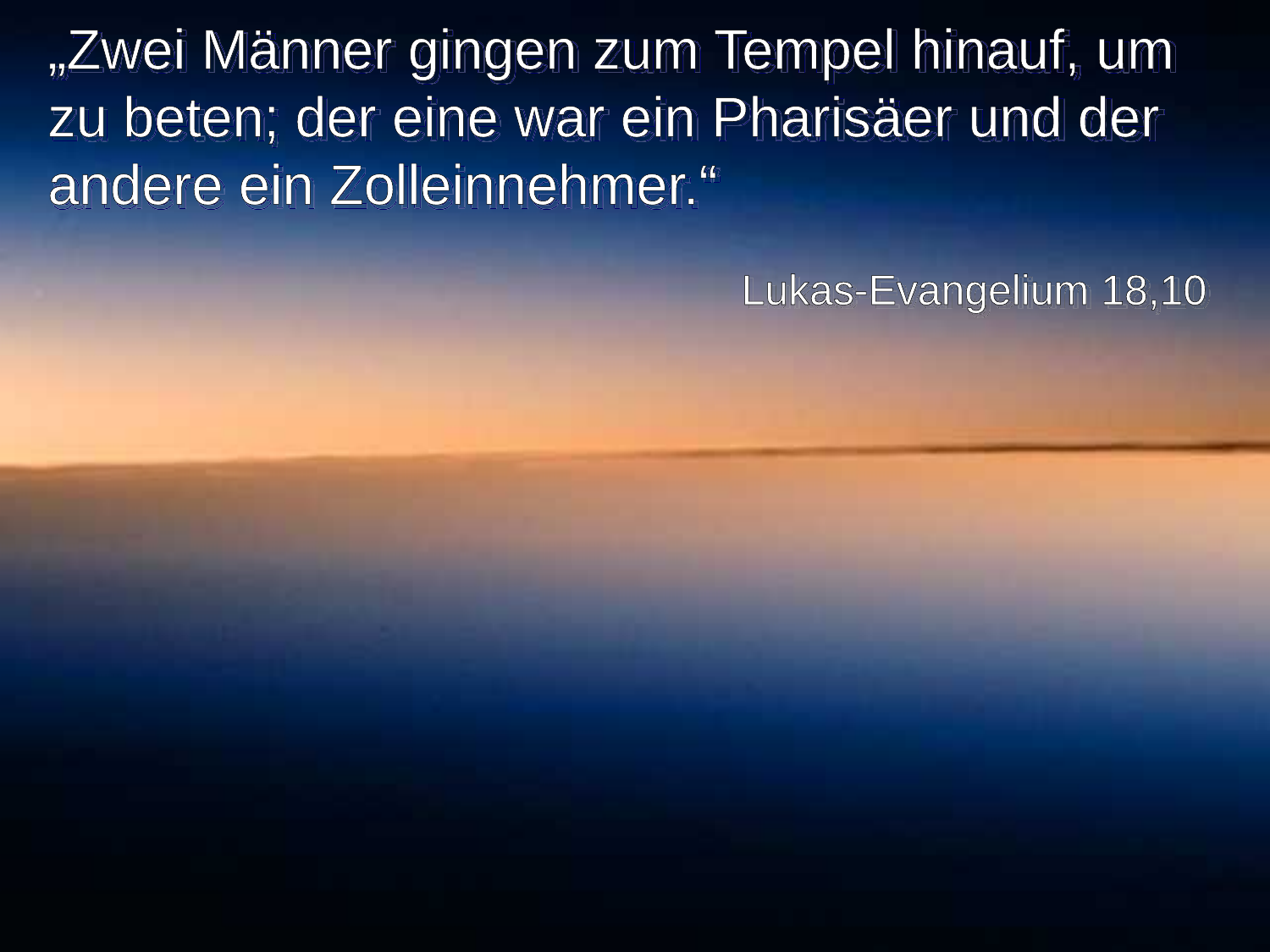

# „Zwei Männer gingen zum Tempel hinauf, um zu beten; der eine war ein Pharisäer und der andere ein Zolleinnehmer.“
Lukas-Evangelium 18,10